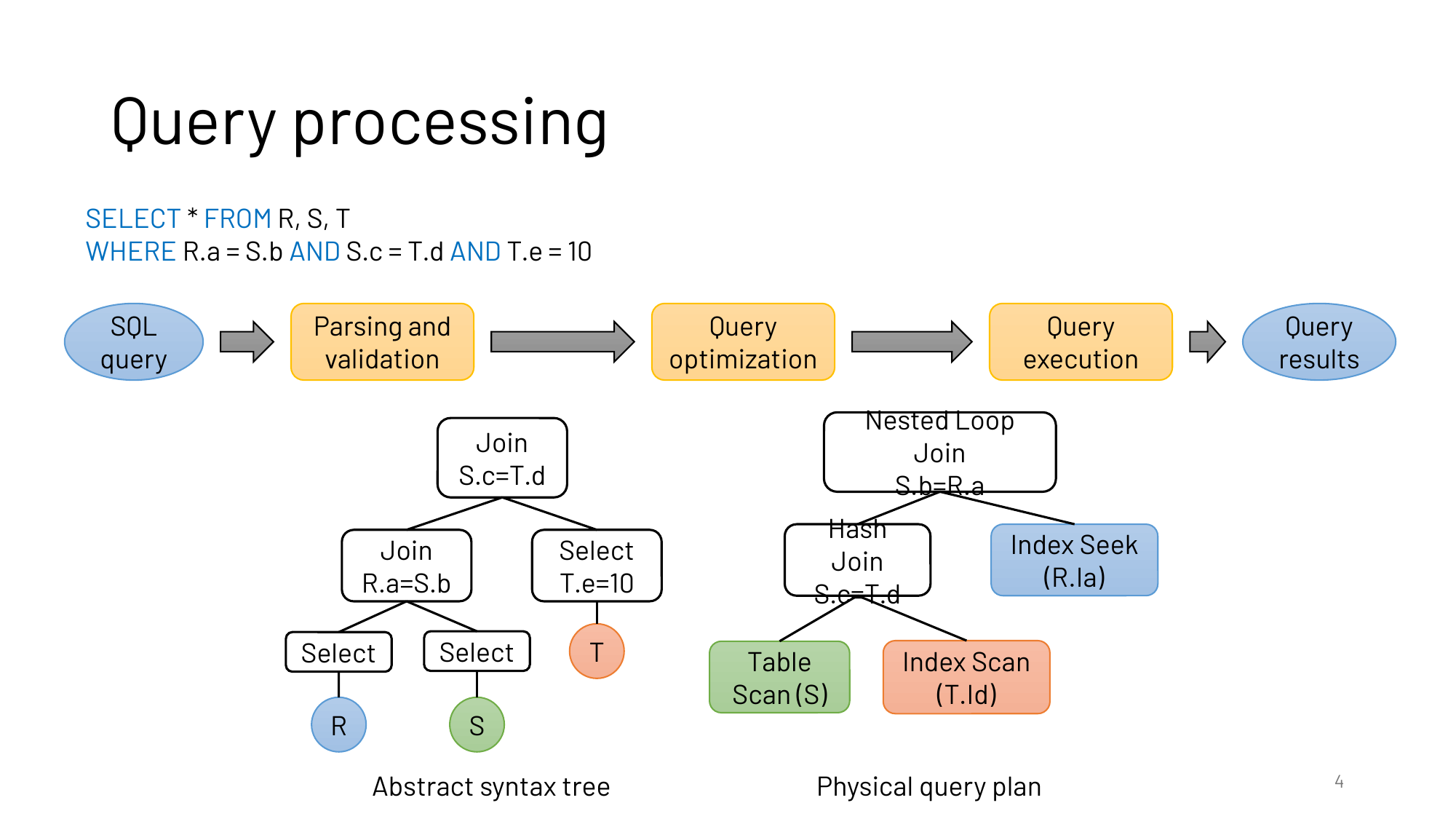

# Query processing
SELECT * FROM R, S, T
WHERE R.a = S.b AND S.c = T.d AND T.e = 10
SQL query
Parsing and validation
Query optimization
Query execution
Query results

Nested Loop Join
S.b=R.a
Hash Join
S.c=T.d
Index Seek (R.Ia)
Index Scan (T.Id)
Table Scan (S)
Physical query plan
Join
S.c=T.d
Join
R.a=S.b
Select
T.e=10
T
Select
Select
R
S
Abstract syntax tree
4